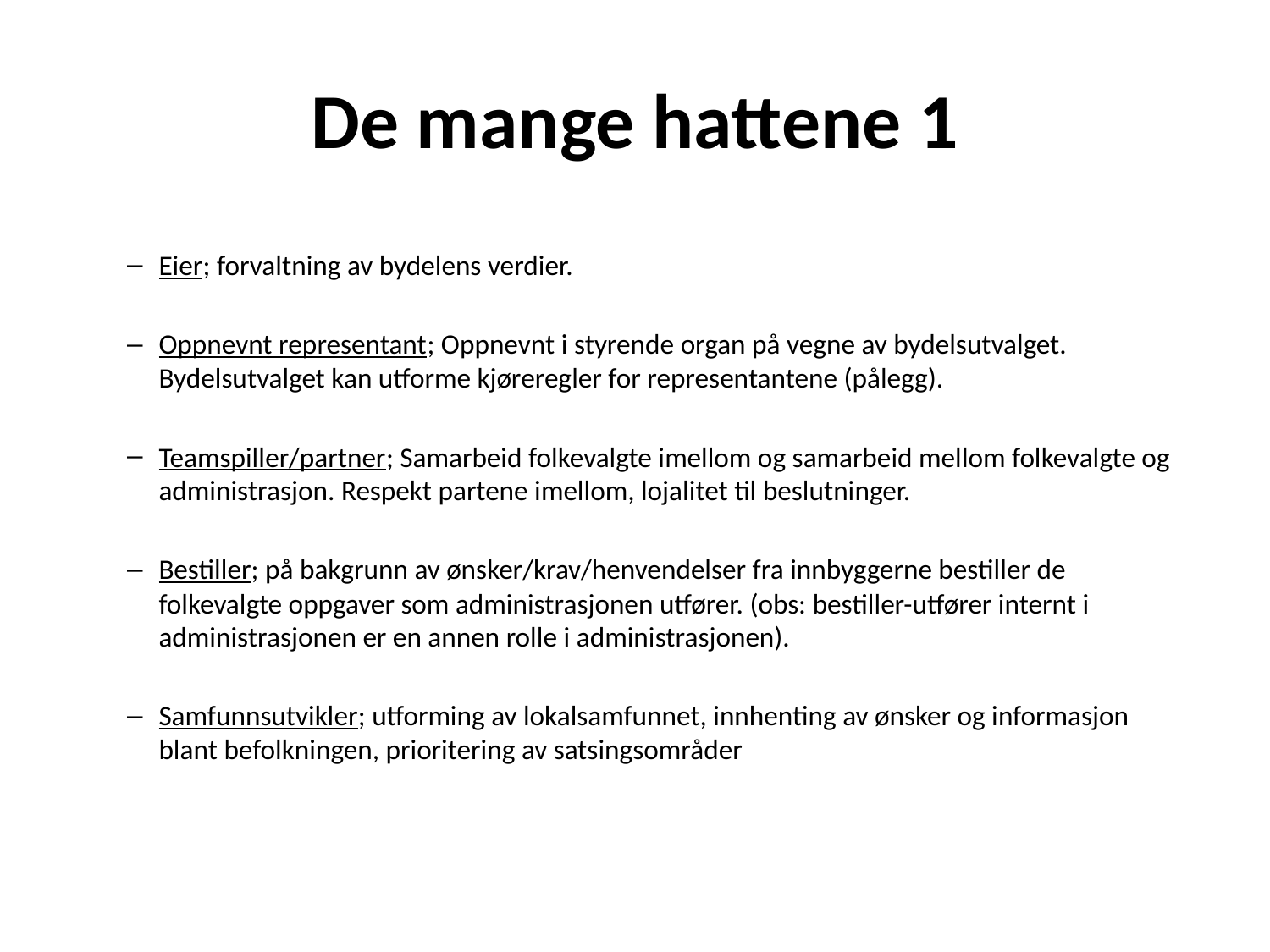

# De mange hattene 1

Eier; forvaltning av bydelens verdier.

Oppnevnt representant; Oppnevnt i styrende organ på vegne av bydelsutvalget. Bydelsutvalget kan utforme kjøreregler for representantene (pålegg).

Teamspiller/partner; Samarbeid folkevalgte imellom og samarbeid mellom folkevalgte og administrasjon. Respekt partene imellom, lojalitet til beslutninger.

Bestiller; på bakgrunn av ønsker/krav/henvendelser fra innbyggerne bestiller de folkevalgte oppgaver som administrasjonen utfører. (obs: bestiller-utfører internt i administrasjonen er en annen rolle i administrasjonen).

Samfunnsutvikler; utforming av lokalsamfunnet, innhenting av ønsker og informasjon blant befolkningen, prioritering av satsingsområder